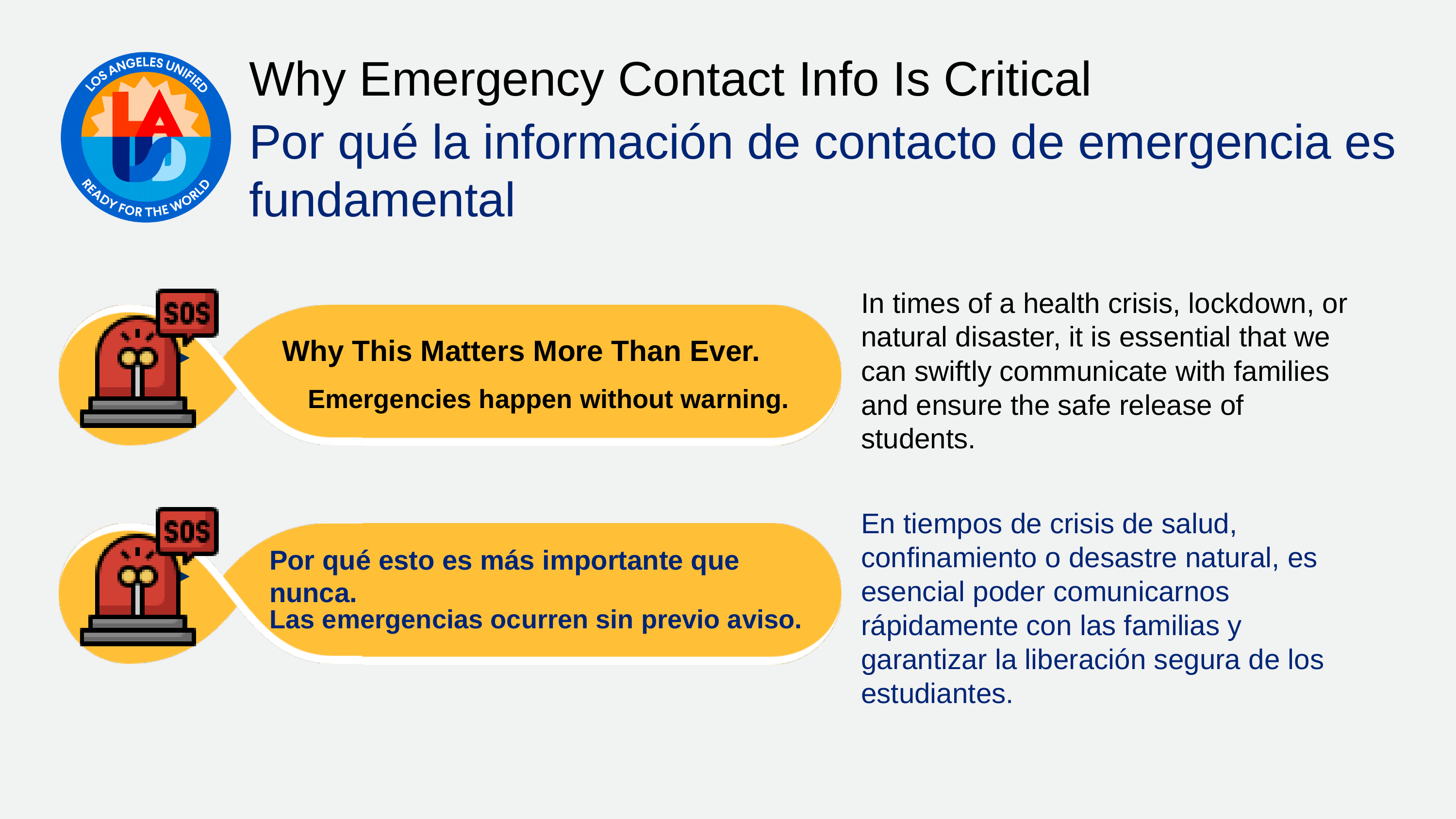

Why Emergency Contact Info Is Critical

Por qué la información de contacto de emergencia es fundamental
In times of a health crisis, lockdown, or natural disaster, it is essential that we can swiftly communicate with families and ensure the safe release of students.

Why This Matters More Than Ever.

Emergencies happen without warning.
En tiempos de crisis de salud, confinamiento o desastre natural, es esencial poder comunicarnos rápidamente con las familias y garantizar la liberación segura de los estudiantes.

Por qué esto es más importante que nunca.

Las emergencias ocurren sin previo aviso.